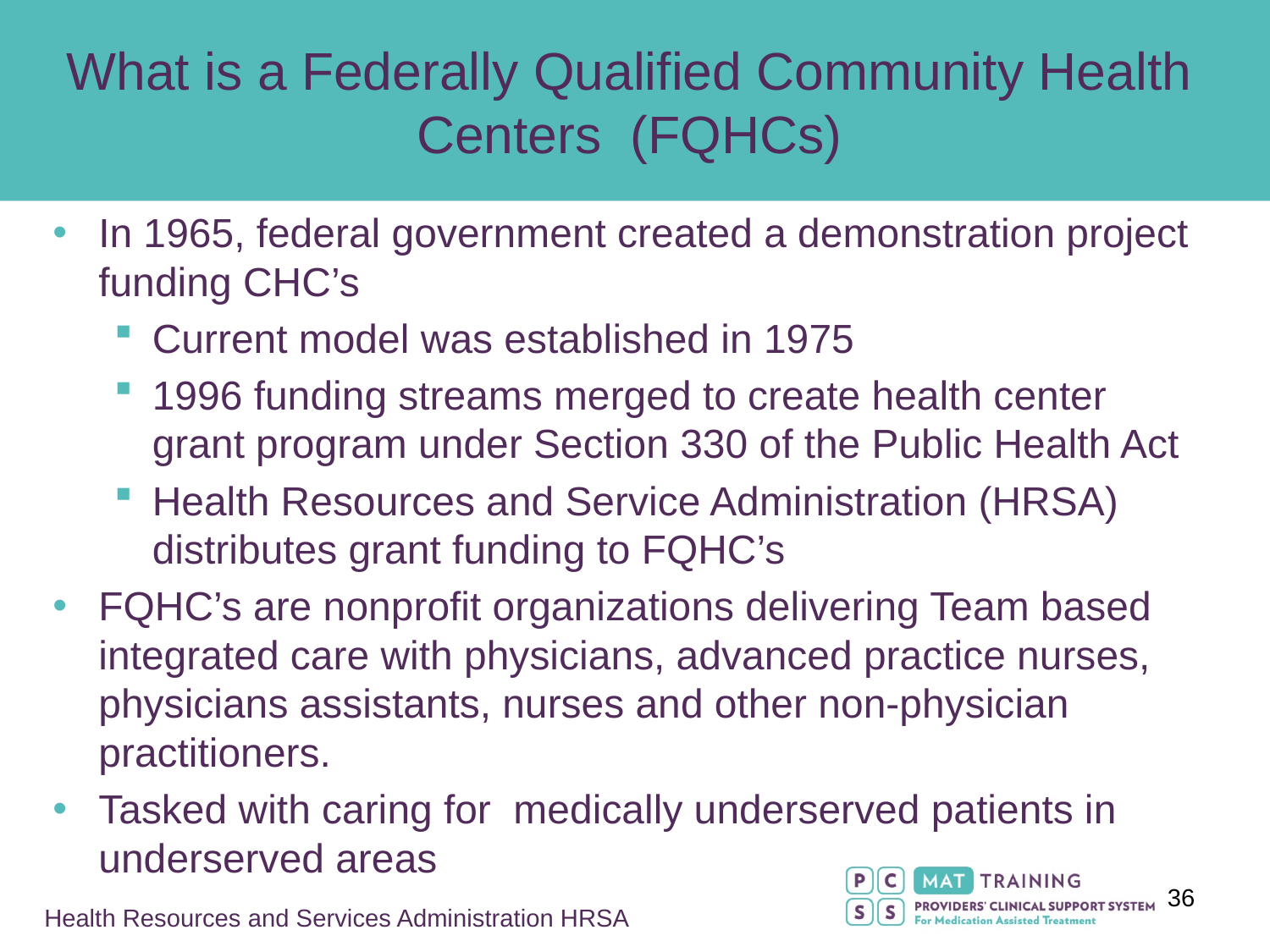

# What is a Federally Qualified Community Health Centers  (FQHCs)
In 1965, federal government created a demonstration project funding CHC’s
Current model was established in 1975
1996 funding streams merged to create health center grant program under Section 330 of the Public Health Act
Health Resources and Service Administration (HRSA) distributes grant funding to FQHC’s
FQHC’s are nonprofit organizations delivering Team based integrated care with physicians, advanced practice nurses, physicians assistants, nurses and other non-physician practitioners.
Tasked with caring for  medically underserved patients in underserved areas

Health Resources and Services Administration HRSA